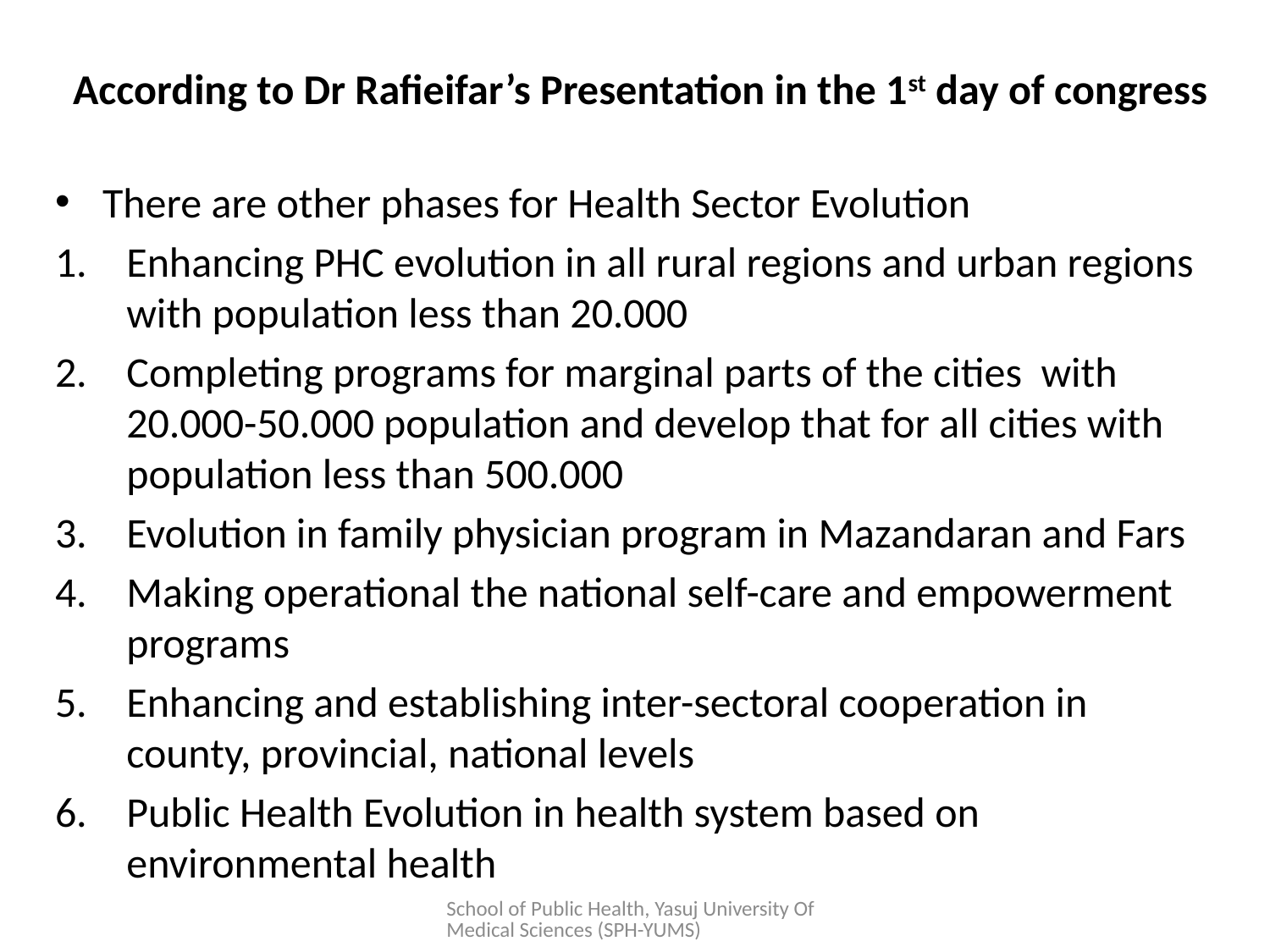

# According to Dr Rafieifar’s Presentation in the 1st day of congress
There are other phases for Health Sector Evolution
Enhancing PHC evolution in all rural regions and urban regions with population less than 20.000
Completing programs for marginal parts of the cities  with 20.000-50.000 population and develop that for all cities with population less than 500.000
Evolution in family physician program in Mazandaran and Fars
Making operational the national self-care and empowerment programs
Enhancing and establishing inter-sectoral cooperation in county, provincial, national levels
Public Health Evolution in health system based on environmental health

School of Public Health, Yasuj University Of Medical Sciences (SPH-YUMS)